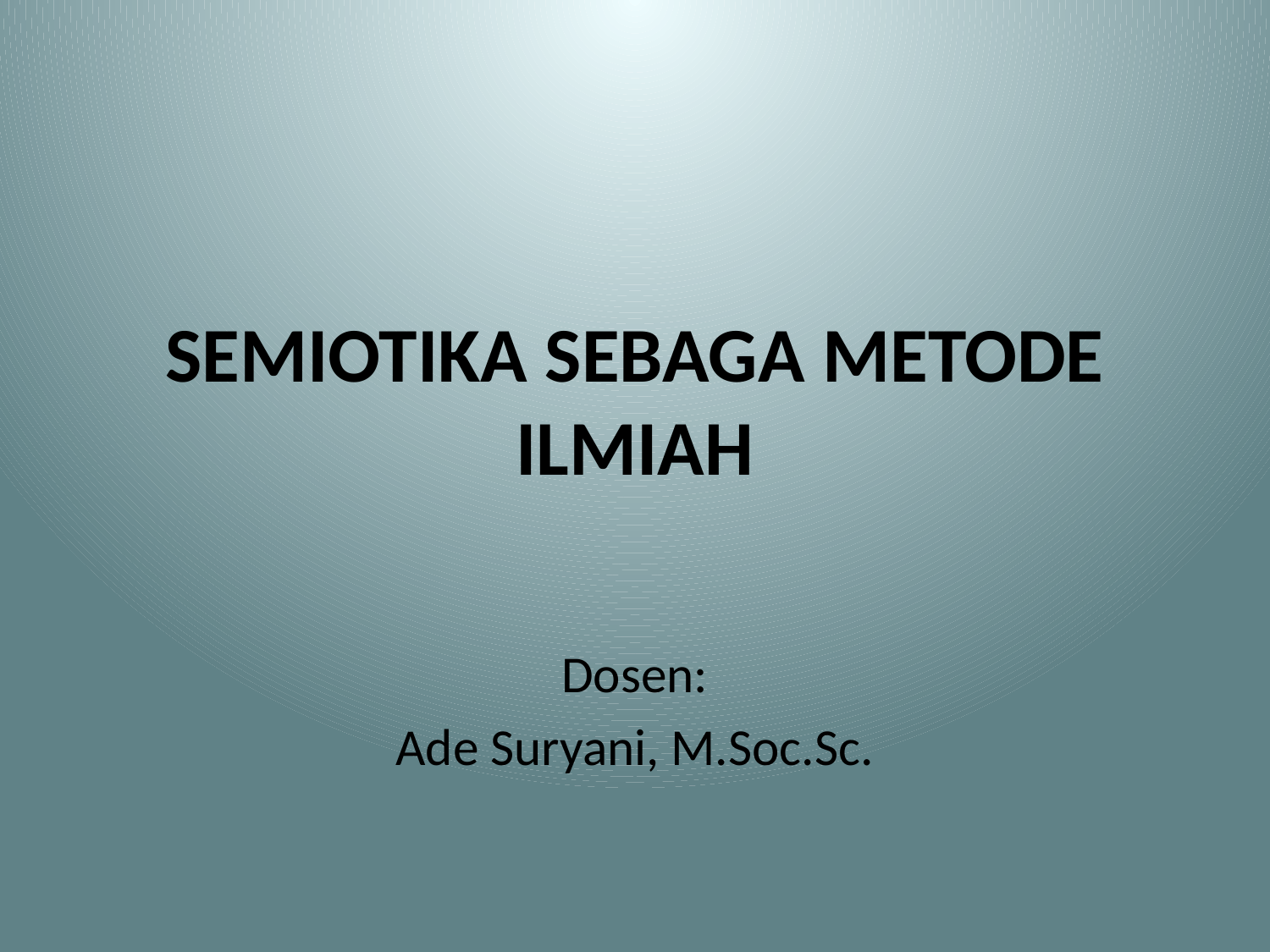

# SEMIOTIKA SEBAGA METODE ILMIAH
Dosen:
Ade Suryani, M.Soc.Sc.